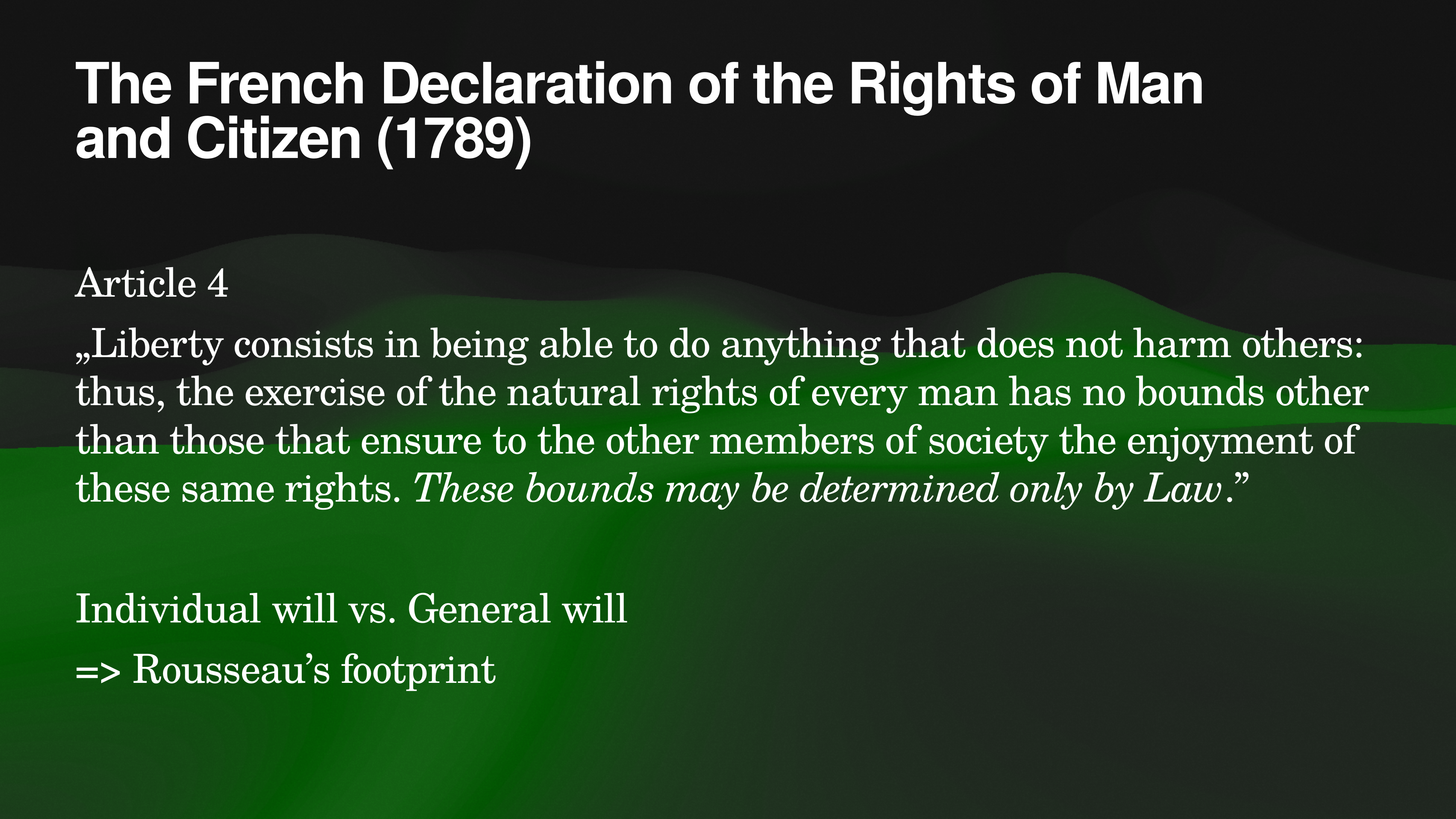

# The French Declaration of the Rights of Man and Citizen (1789)
Article 4
„Liberty consists in being able to do anything that does not harm others: thus, the exercise of the natural rights of every man has no bounds other than those that ensure to the other members of society the enjoyment of these same rights. These bounds may be determined only by Law.”

Individual will vs. General will
=> Rousseau’s footprint